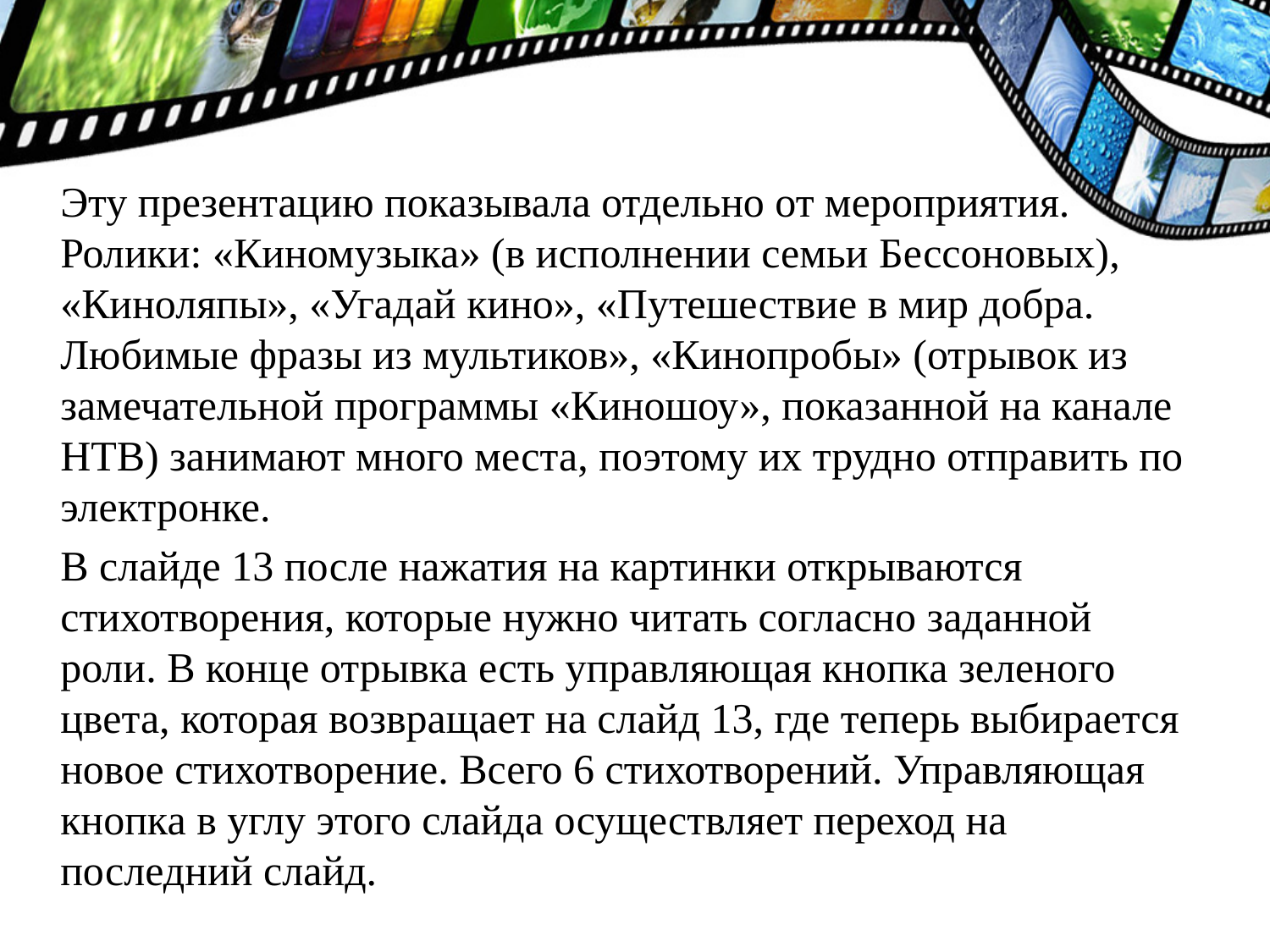

Эту презентацию показывала отдельно от мероприятия. Ролики: «Киномузыка» (в исполнении семьи Бессоновых), «Киноляпы», «Угадай кино», «Путешествие в мир добра. Любимые фразы из мультиков», «Кинопробы» (отрывок из замечательной программы «Киношоу», показанной на канале НТВ) занимают много места, поэтому их трудно отправить по электронке.
В слайде 13 после нажатия на картинки открываются стихотворения, которые нужно читать согласно заданной роли. В конце отрывка есть управляющая кнопка зеленого цвета, которая возвращает на слайд 13, где теперь выбирается новое стихотворение. Всего 6 стихотворений. Управляющая кнопка в углу этого слайда осуществляет переход на последний слайд.